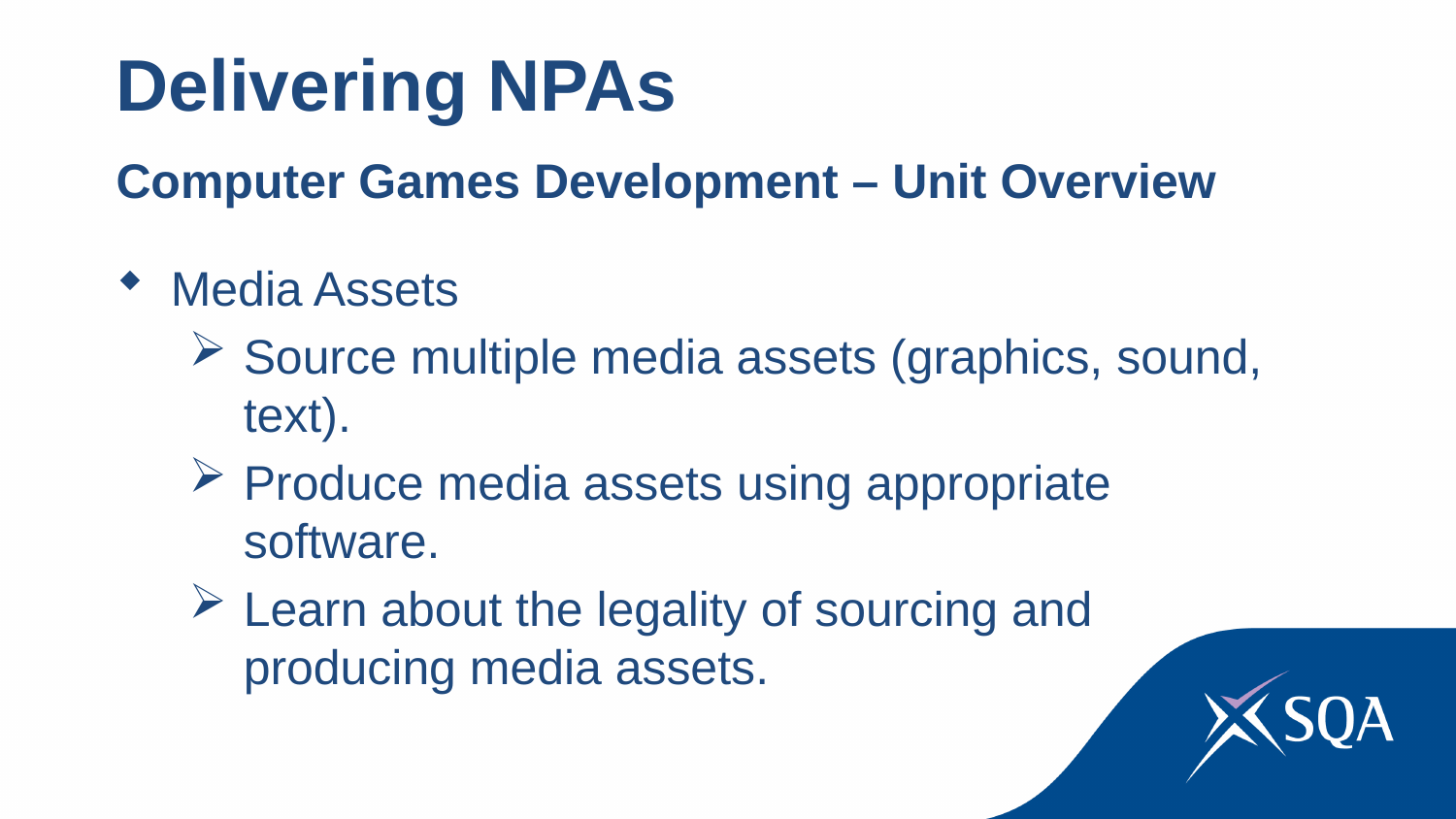

Delivering NPAs
Computer Games Development – Unit Overview
Media Assets
Source multiple media assets (graphics, sound, text).
Produce media assets using appropriate software.
Learn about the legality of sourcing and producing media assets.